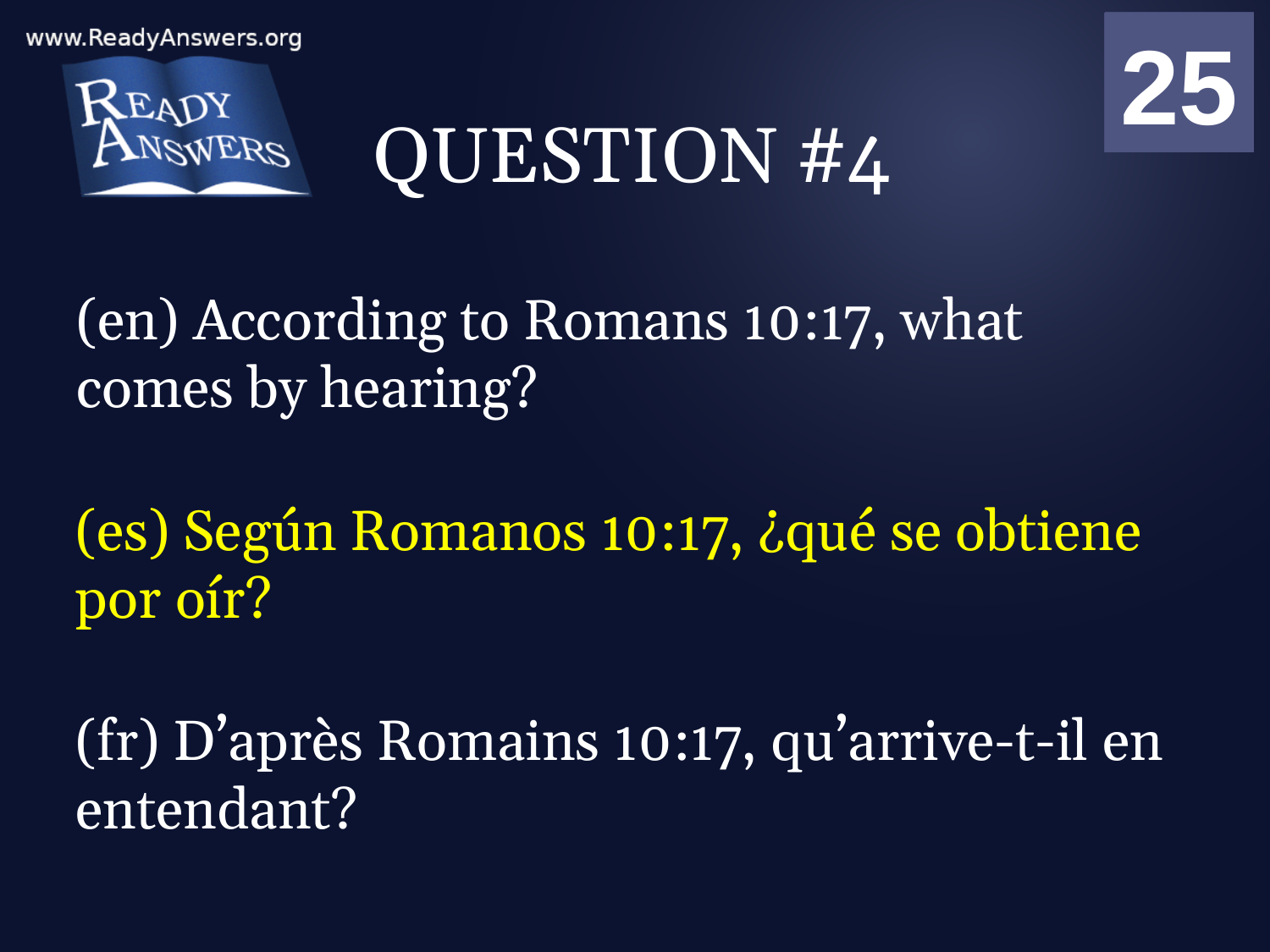

01
02
03
04
05
06
07
08
09
10
11
12
13
14
15
16
17
18
19
20
21
22
23
24
25
00
# QUESTION #4
(en) According to Romans 10:17, what comes by hearing?
(es) Según Romanos 10:17, ¿qué se obtiene por oír?
(fr) D’après Romains 10:17, qu’arrive-t-il en entendant?